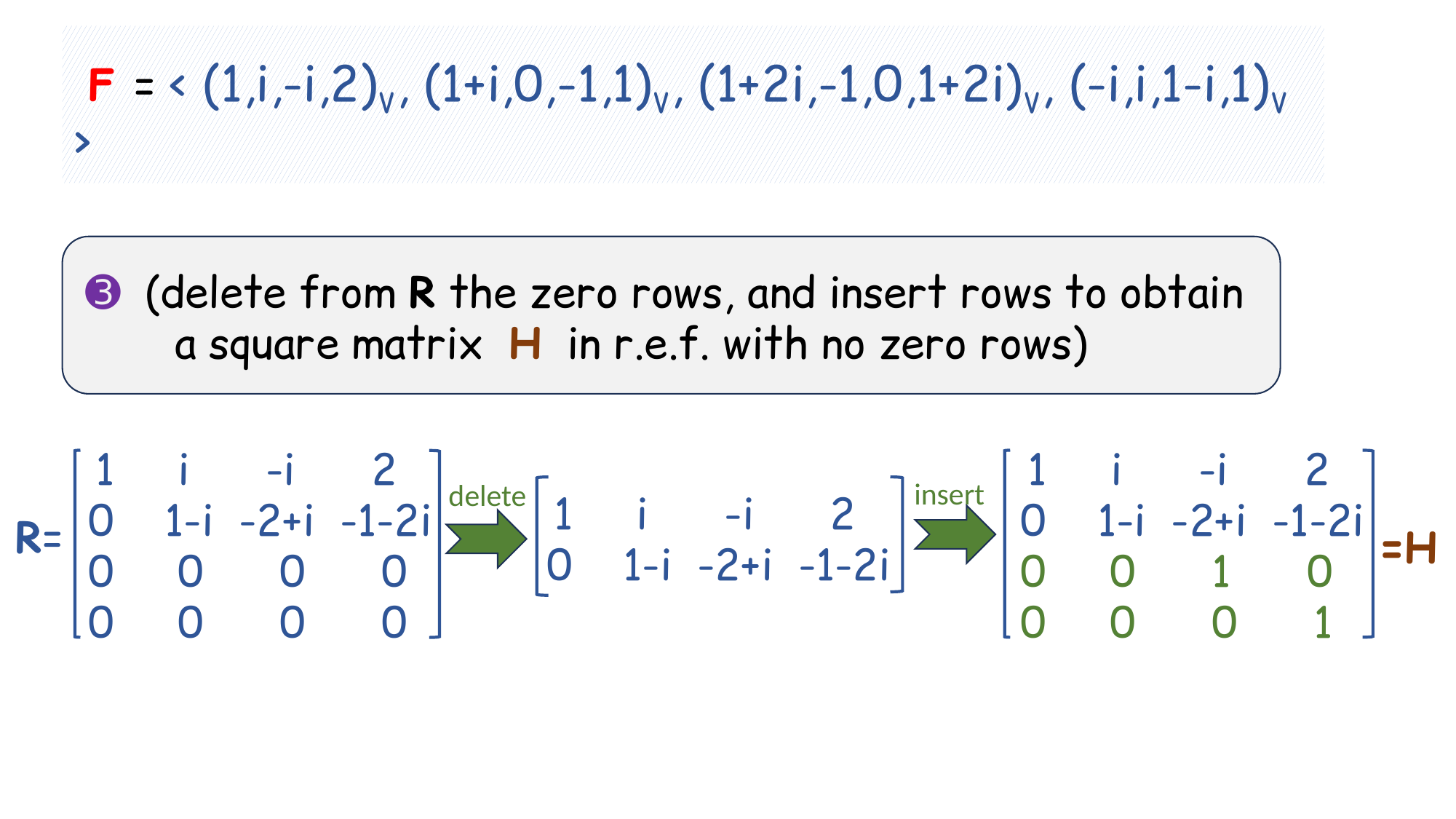

F = < (1,i,-i,2)V, (1+i,0,-1,1)V, (1+2i,-1,0,1+2i)V, (-i,i,1-i,1)V >

➌  (delete from R the zero rows, and insert rows to obtain
       a square matrix  H  in r.e.f. with no zero rows)
   1     i      -i      2
  0    1-i  -2+i  -1-2i
  0     0      0      0
  0     0      0      0
   1     i      -i      2
  0    1-i  -2+i  -1-2i
  0     0      1      0
  0     0      0      1

 insert
delete

   1     i      -i      2
  0    1-i  -2+i  -1-2i

R=

=H